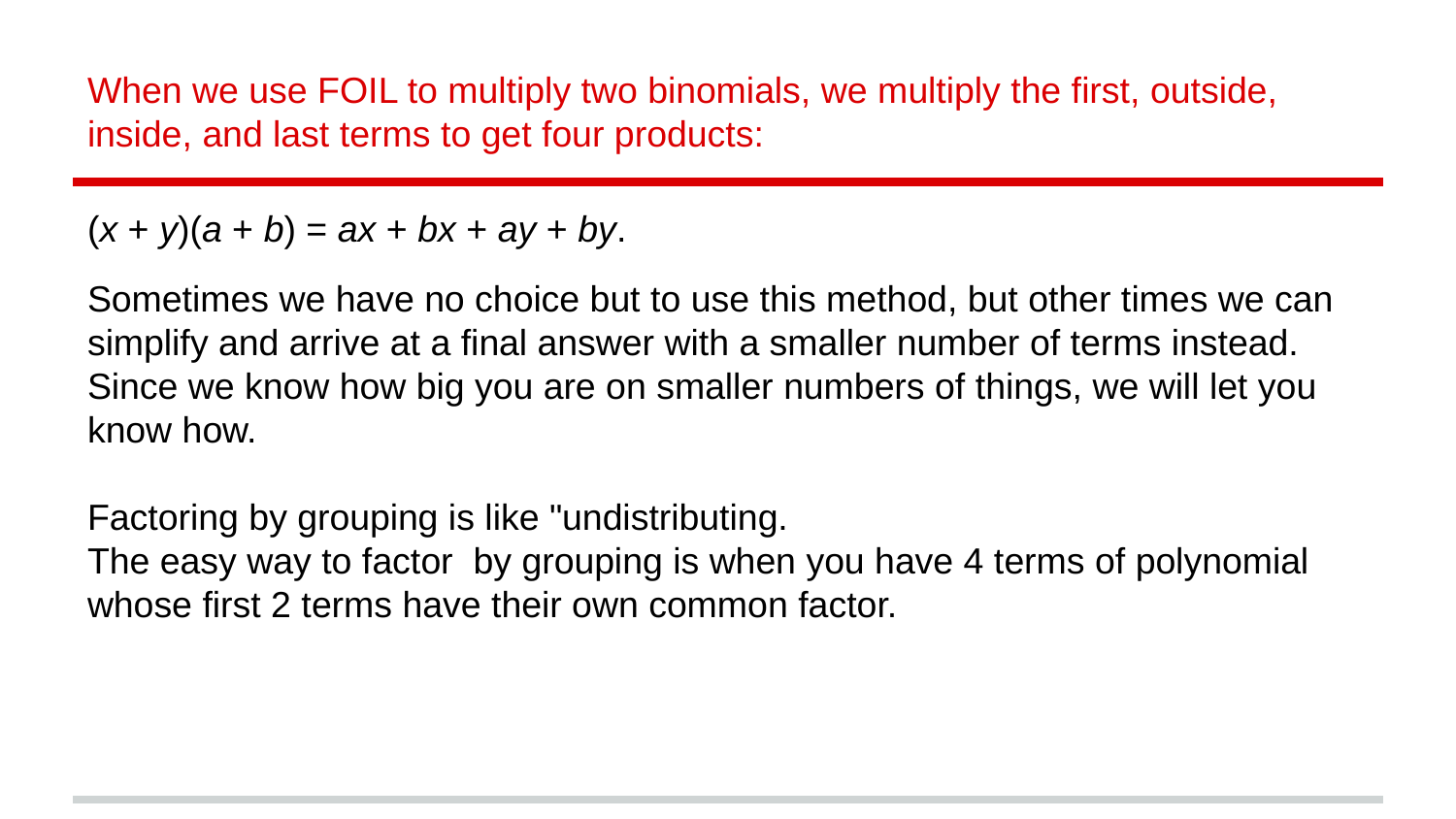

# When we use FOIL to multiply two binomials, we multiply the first, outside, inside, and last terms to get four products:
(x + y)(a + b) = ax + bx + ay + by.

Sometimes we have no choice but to use this method, but other times we can simplify and arrive at a final answer with a smaller number of terms instead. Since we know how big you are on smaller numbers of things, we will let you know how.

Factoring by grouping is like "undistributing.
The easy way to factor  by grouping is when you have 4 terms of polynomial whose first 2 terms have their own common factor.